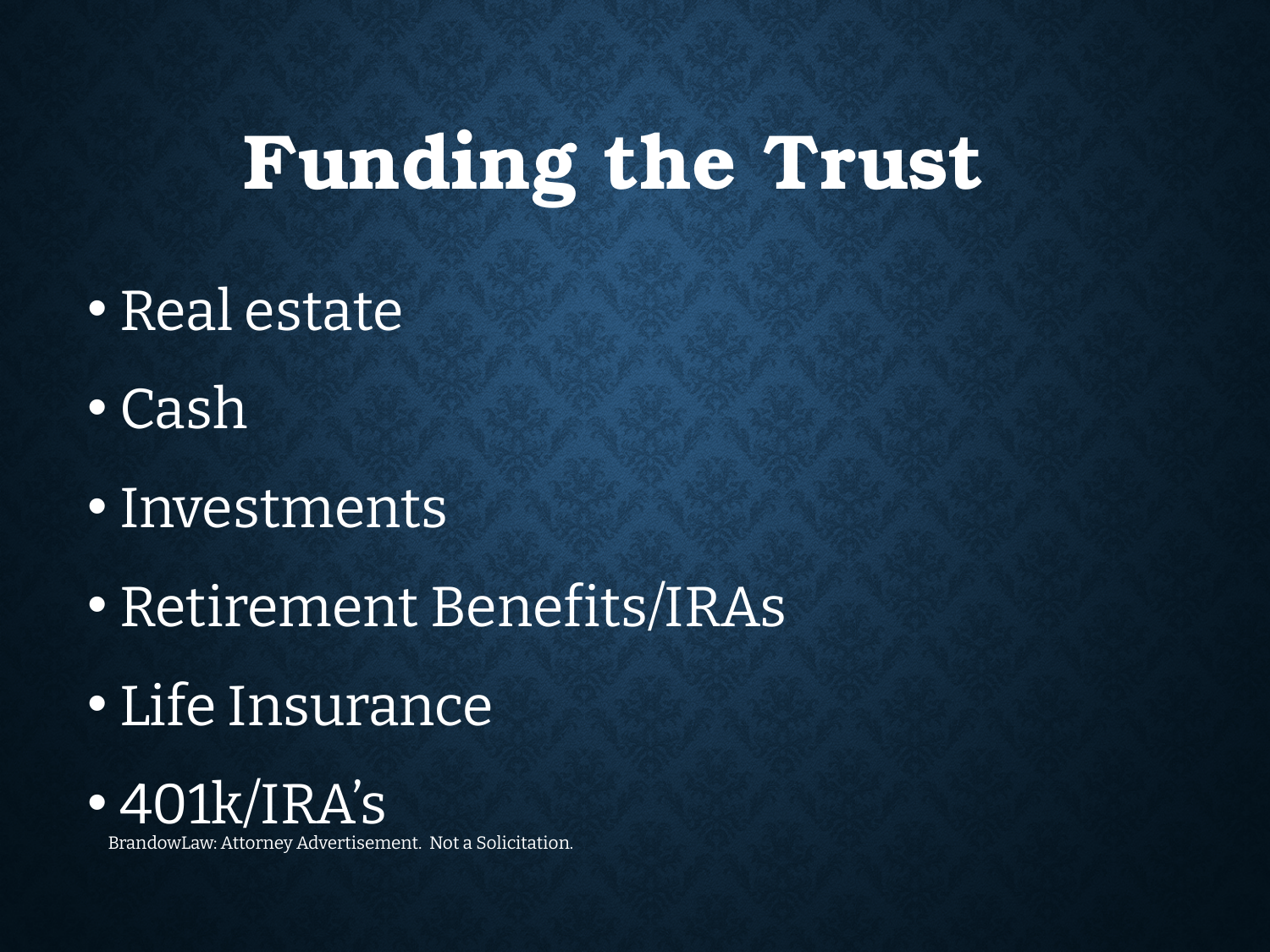

#
Funding the Trust
Real estate
Cash
Investments
Retirement Benefits/IRAs
Life Insurance
401k/IRA’s
BrandowLaw: Attorney Advertisement.  Not a Solicitation.